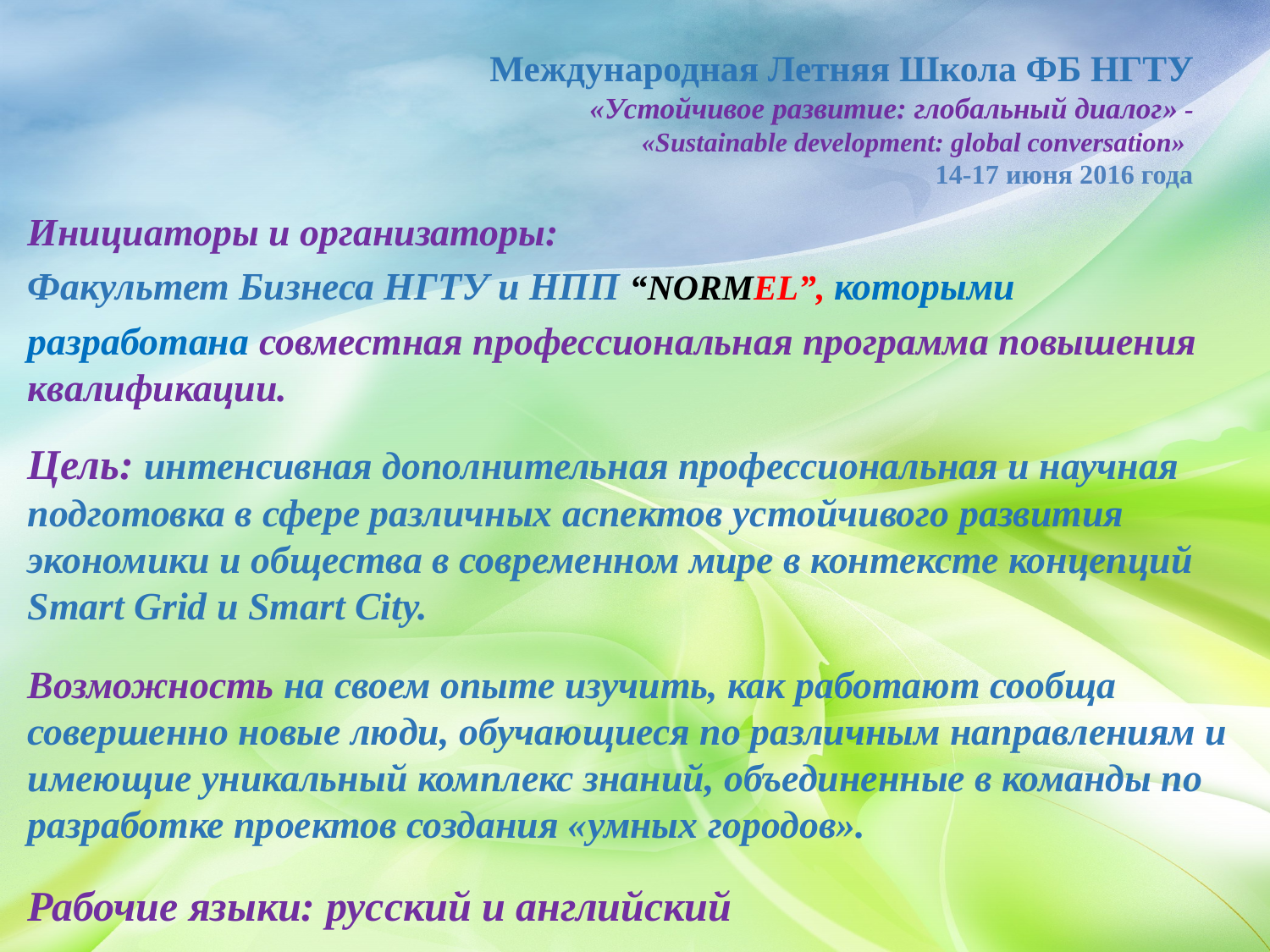

# Международная Летняя Школа ФБ НГТУ «Устойчивое развитие: глобальный диалог» - «Sustainable development: global conversation» 14-17 июня 2016 года
Инициаторы и организаторы:
Факультет Бизнеса НГТУ и НПП “NORMEL”, которыми
разработана совместная профессиональная программа повышения квалификации.

Цель: интенсивная дополнительная профессиональная и научная подготовка в сфере различных аспектов устойчивого развития экономики и общества в современном мире в контексте концепций Smart Grid и Smart City.

Возможность на своем опыте изучить, как работают сообща совершенно новые люди, обучающиеся по различным направлениям и имеющие уникальный комплекс знаний, объединенные в команды по разработке проектов создания «умных городов».

Рабочие языки: русский и английский